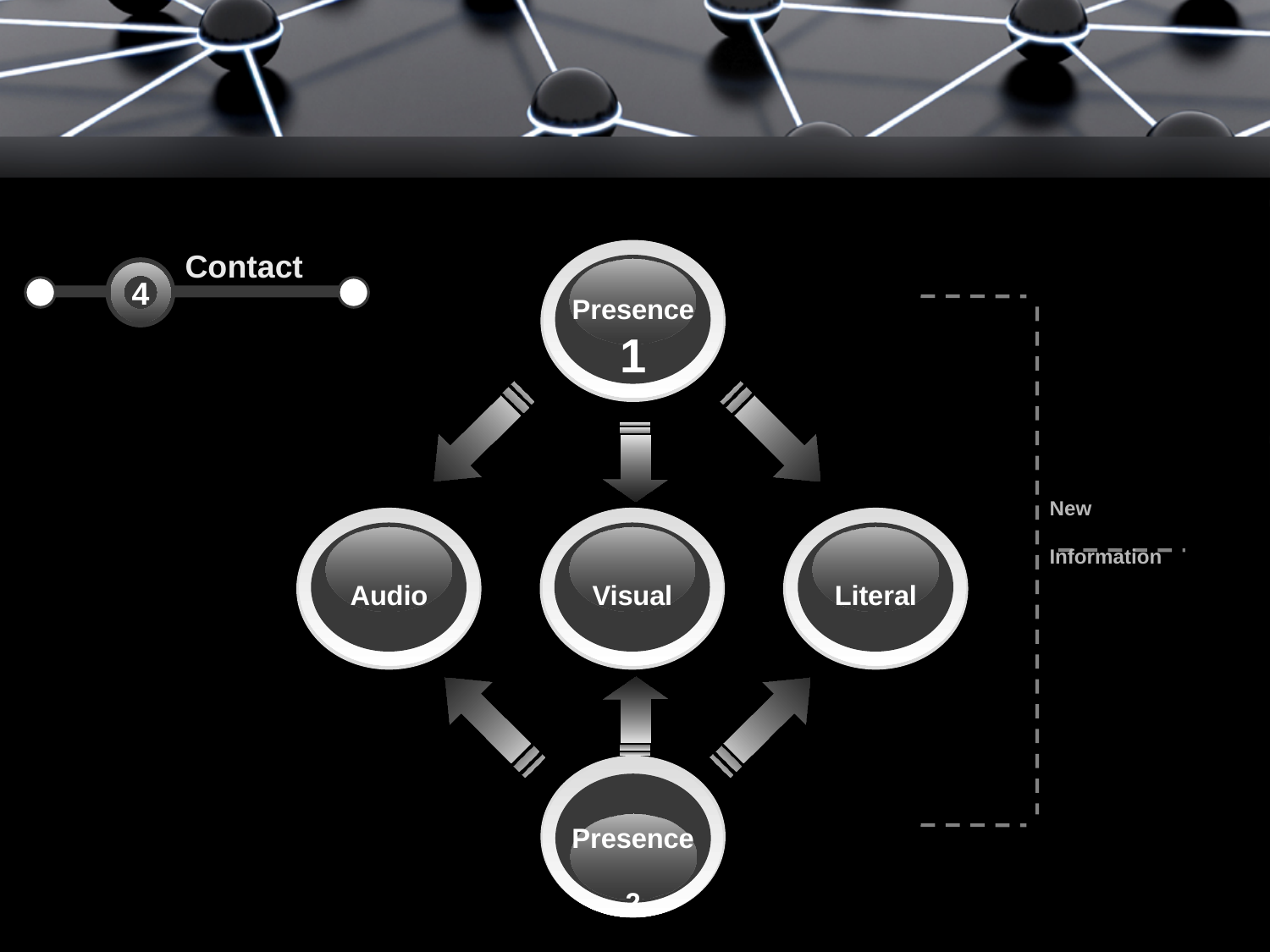

Contact

Presence 1

4

New
Information

Audio

Visual

Literal

Presence
2